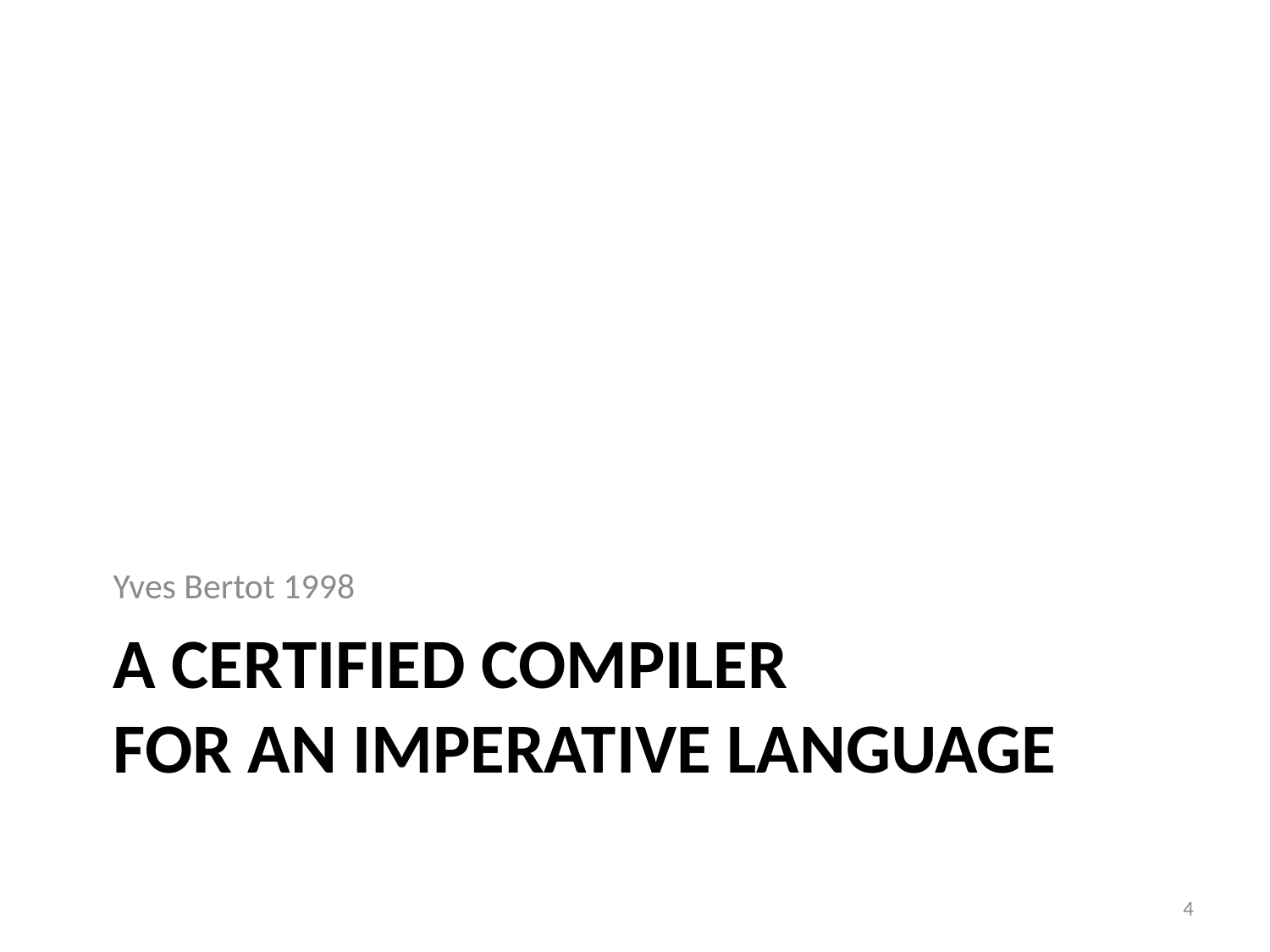

Yves Bertot 1998
# A certified compiler for an imperative language
4